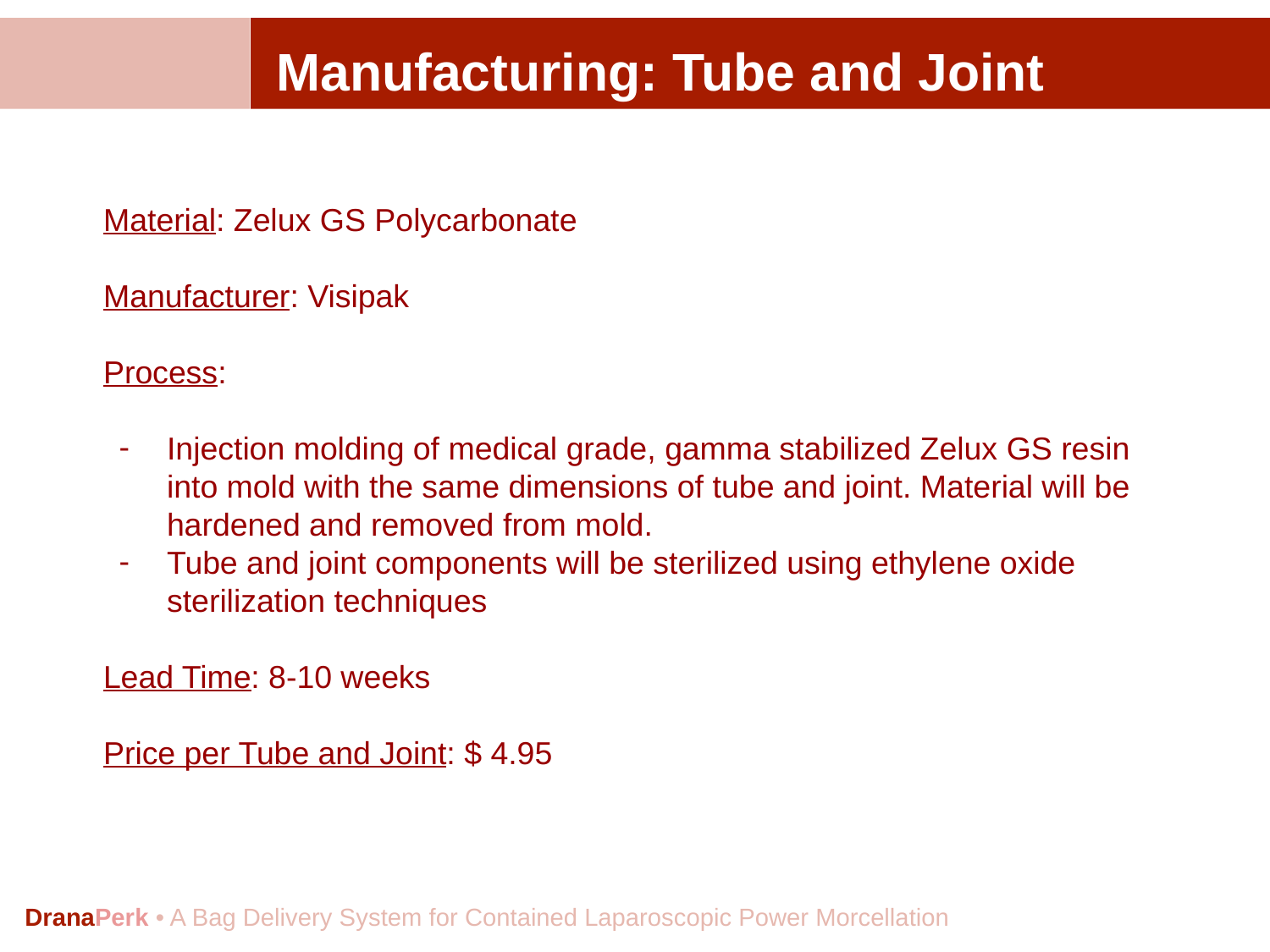

# Manufacturing: Tube and Joint
Material: Zelux GS Polycarbonate

Manufacturer: Visipak

Process:

Injection molding of medical grade, gamma stabilized Zelux GS resin into mold with the same dimensions of tube and joint. Material will be hardened and removed from mold.
Tube and joint components will be sterilized using ethylene oxide sterilization techniques

Lead Time: 8-10 weeks

Price per Tube and Joint: $ 4.95

DranaPerk • A Bag Delivery System for Contained Laparoscopic Power Morcellation